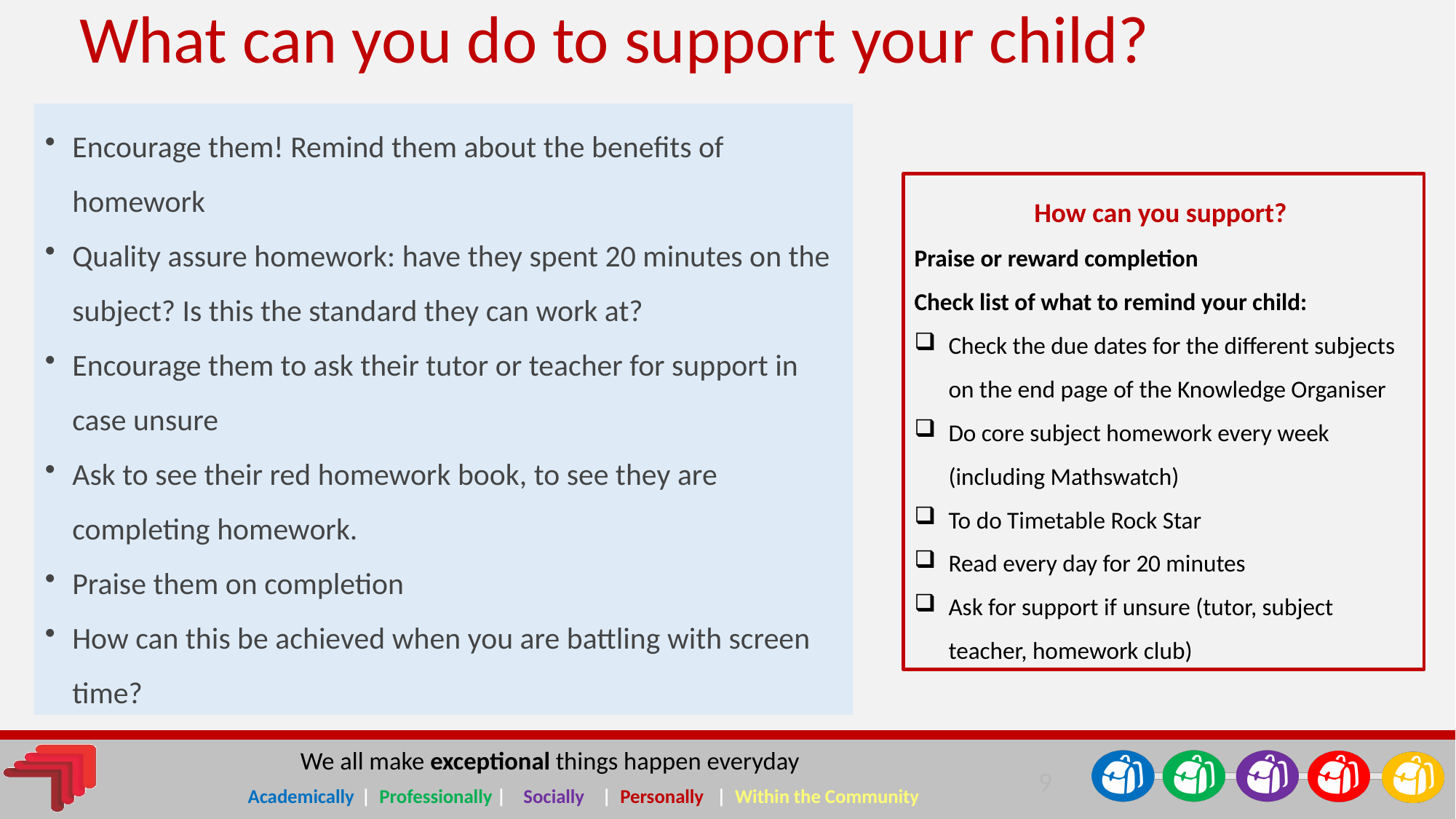

# What can you do to support your child?
Encourage them! Remind them about the benefits of homework
Quality assure homework: have they spent 20 minutes on the subject? Is this the standard they can work at?
Encourage them to ask their tutor or teacher for support in case unsure
Ask to see their red homework book, to see they are completing homework.​
Praise them on completion
How can this be achieved when you are battling with screen time?
How can you support?
Praise or reward completion
Check list of what to remind your child:
Check the due dates for the different subjects on the end page of the Knowledge Organiser
Do core subject homework every week (including Mathswatch)
To do Timetable Rock Star
Read every day for 20 minutes
Ask for support if unsure (tutor, subject teacher, homework club)